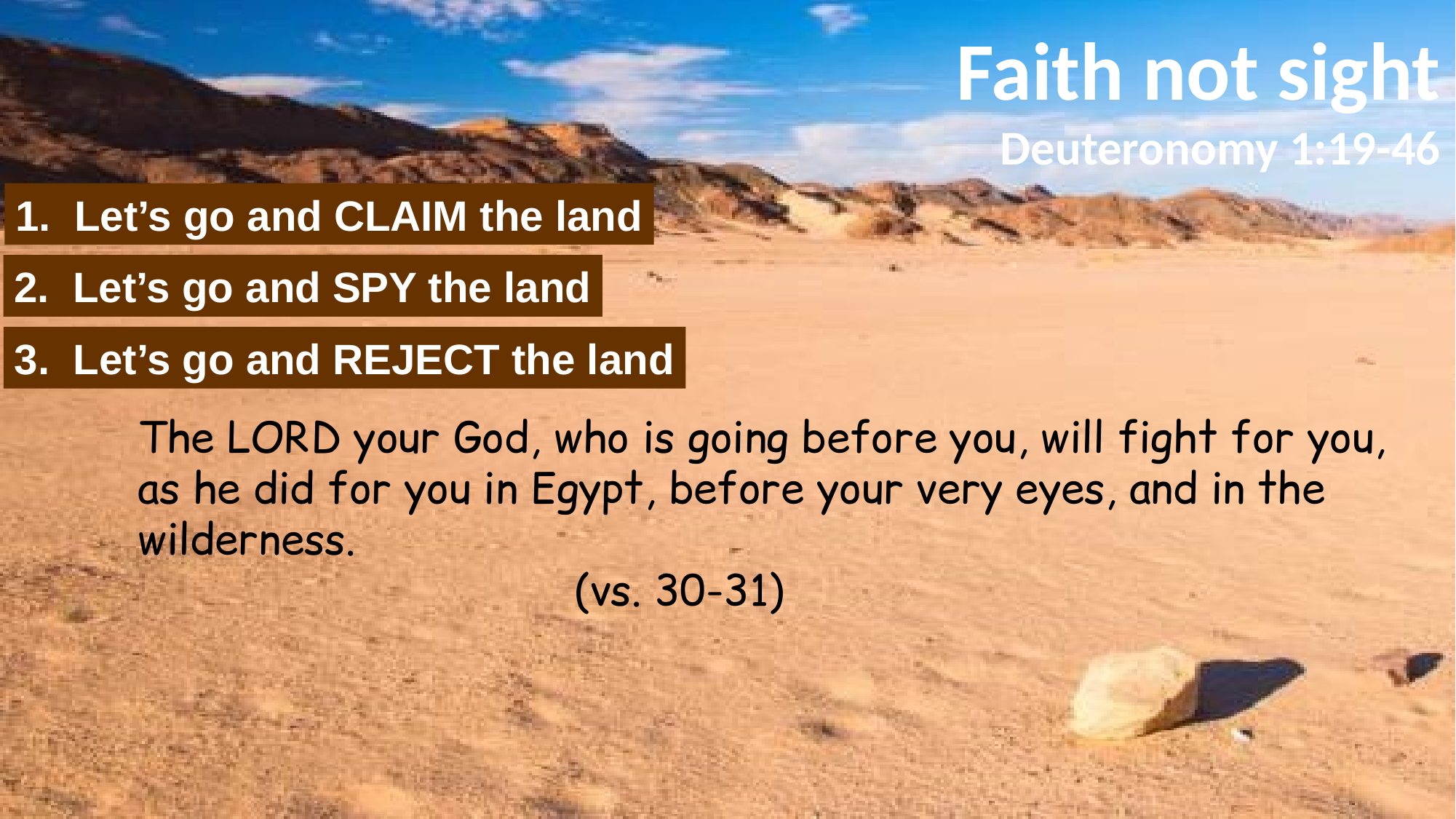

Faith not sight
Deuteronomy 1:19-46
1.  Let’s go and CLAIM the land
2.  Let’s go and SPY the land
3.  Let’s go and REJECT the land
The LORD your God, who is going before you, will fight for you, as he did for you in Egypt, before your very eyes, and in the wilderness.														(vs. 30-31)